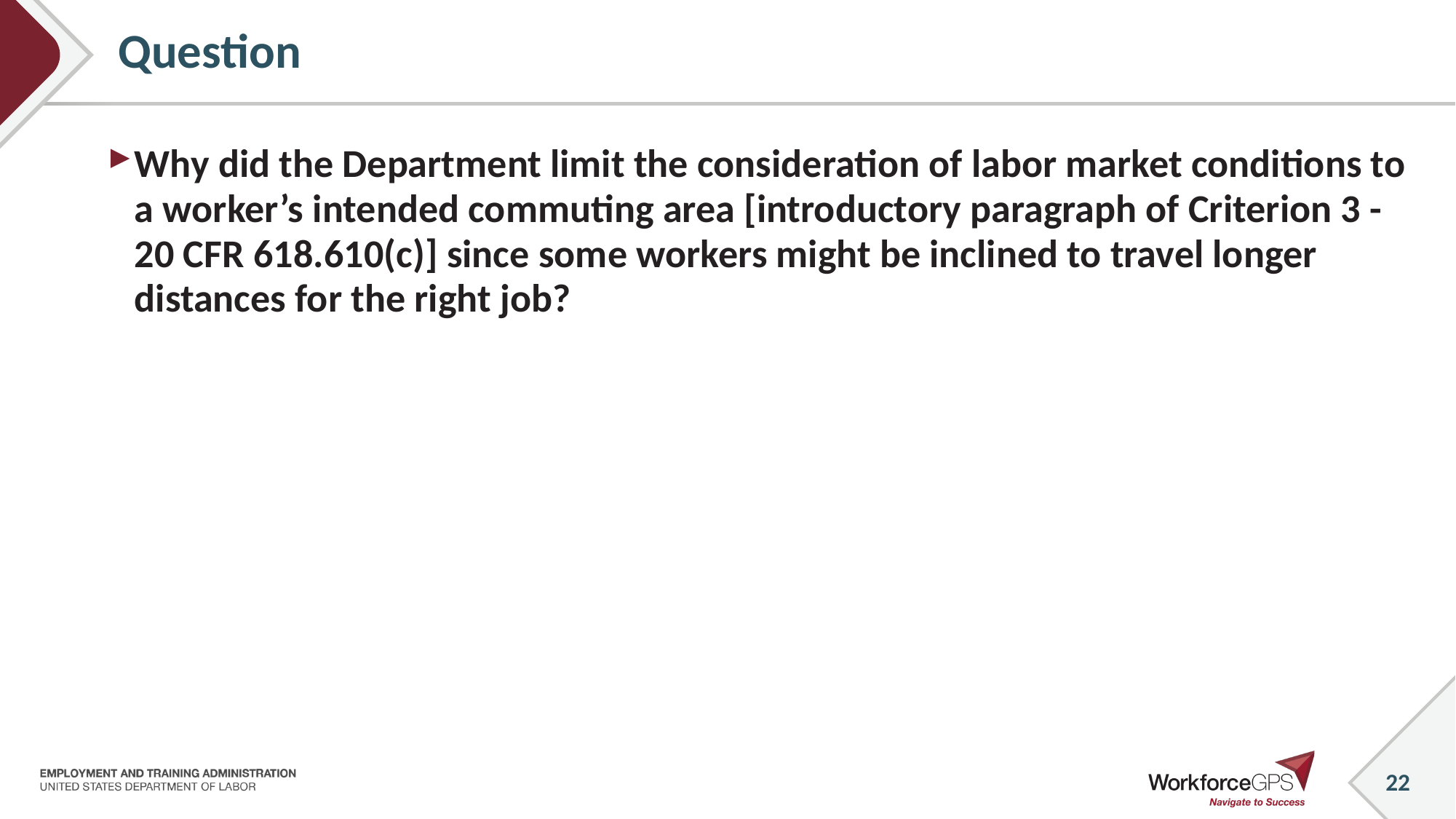

22
# Question
Why did the Department limit the consideration of labor market conditions to a worker’s intended commuting area [introductory paragraph of Criterion 3 - 20 CFR 618.610(c)] since some workers might be inclined to travel longer distances for the right job?